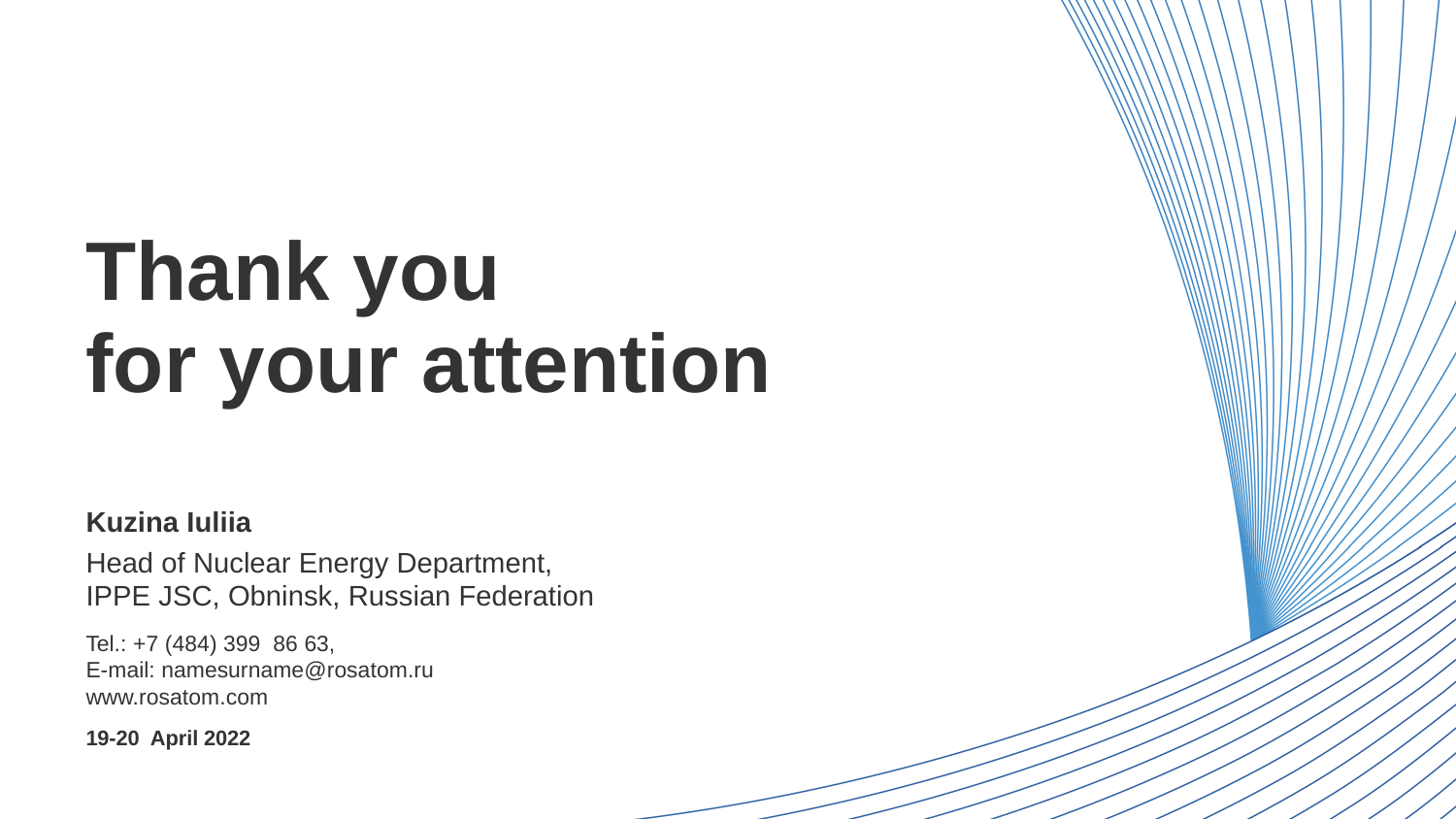

Thank you
for your attention
Kuzina Iuliia
Head of Nuclear Energy Department,
IPPE JSC, Obninsk, Russian Federation
Tel.: +7 (484) 399  86 63,
E-mail: namesurname@rosatom.ru
www.rosatom.com
19-20  April 2022